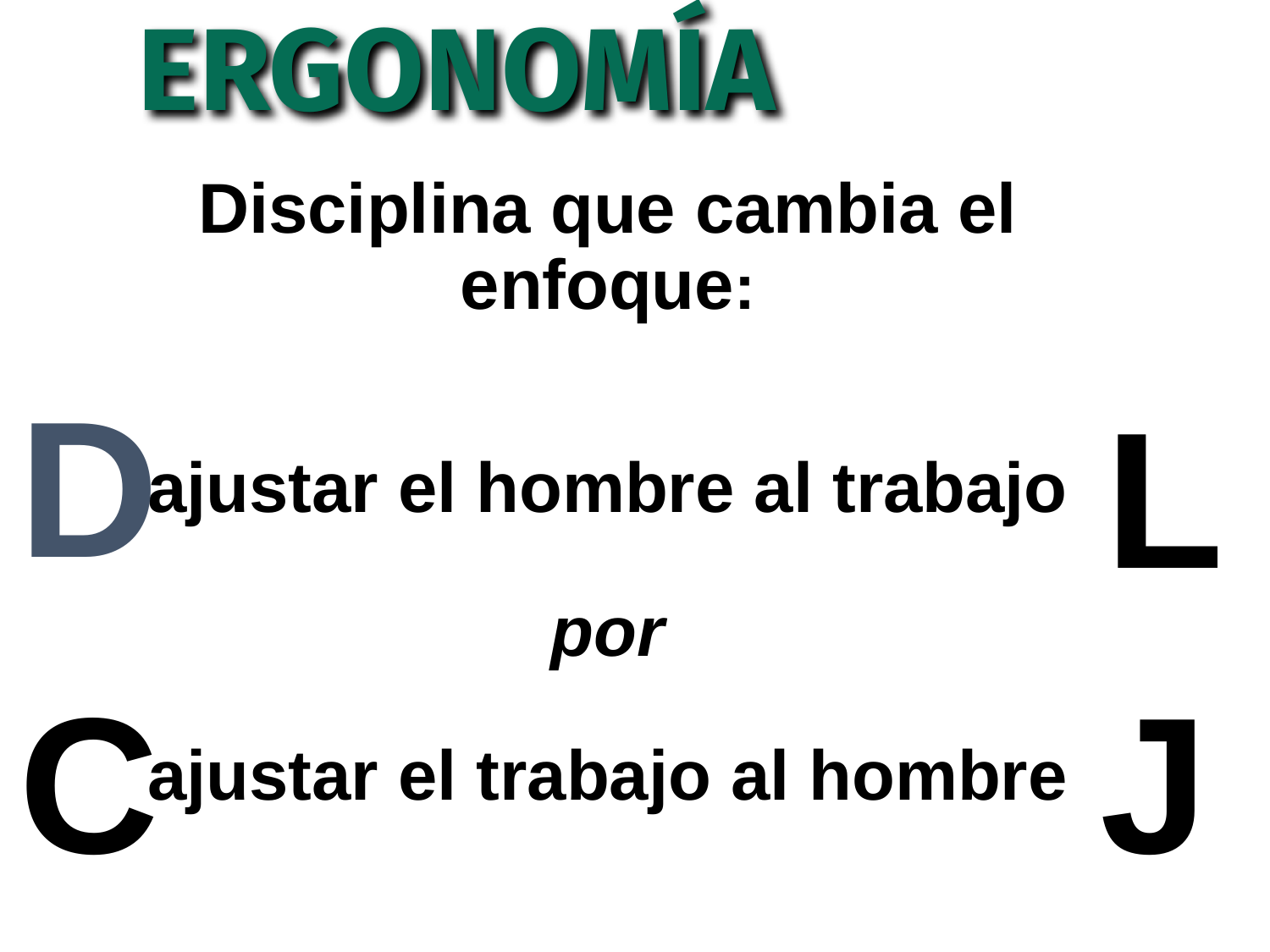

# ERGONOMÍA
Disciplina que cambia el enfoque:

ajustar el hombre al trabajo

por

ajustar el trabajo al hombre
D
L
J
C